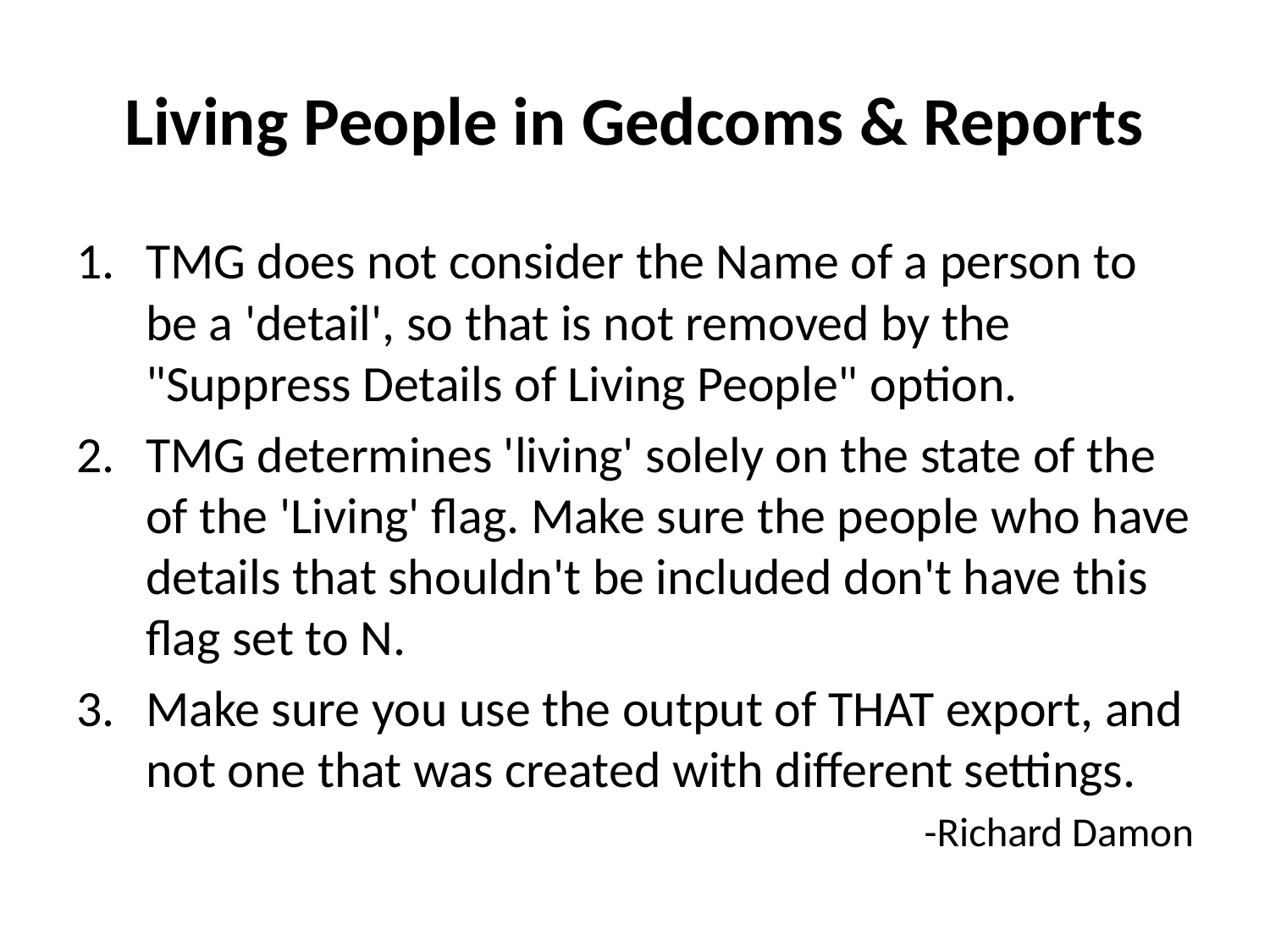

# Living People in Gedcoms & Reports
TMG does not consider the Name of a person to be a 'detail', so that is not removed by the "Suppress Details of Living People" option.
TMG determines 'living' solely on the state of the of the 'Living' flag. Make sure the people who have details that shouldn't be included don't have this flag set to N.
Make sure you use the output of THAT export, and not one that was created with different settings.
-Richard Damon